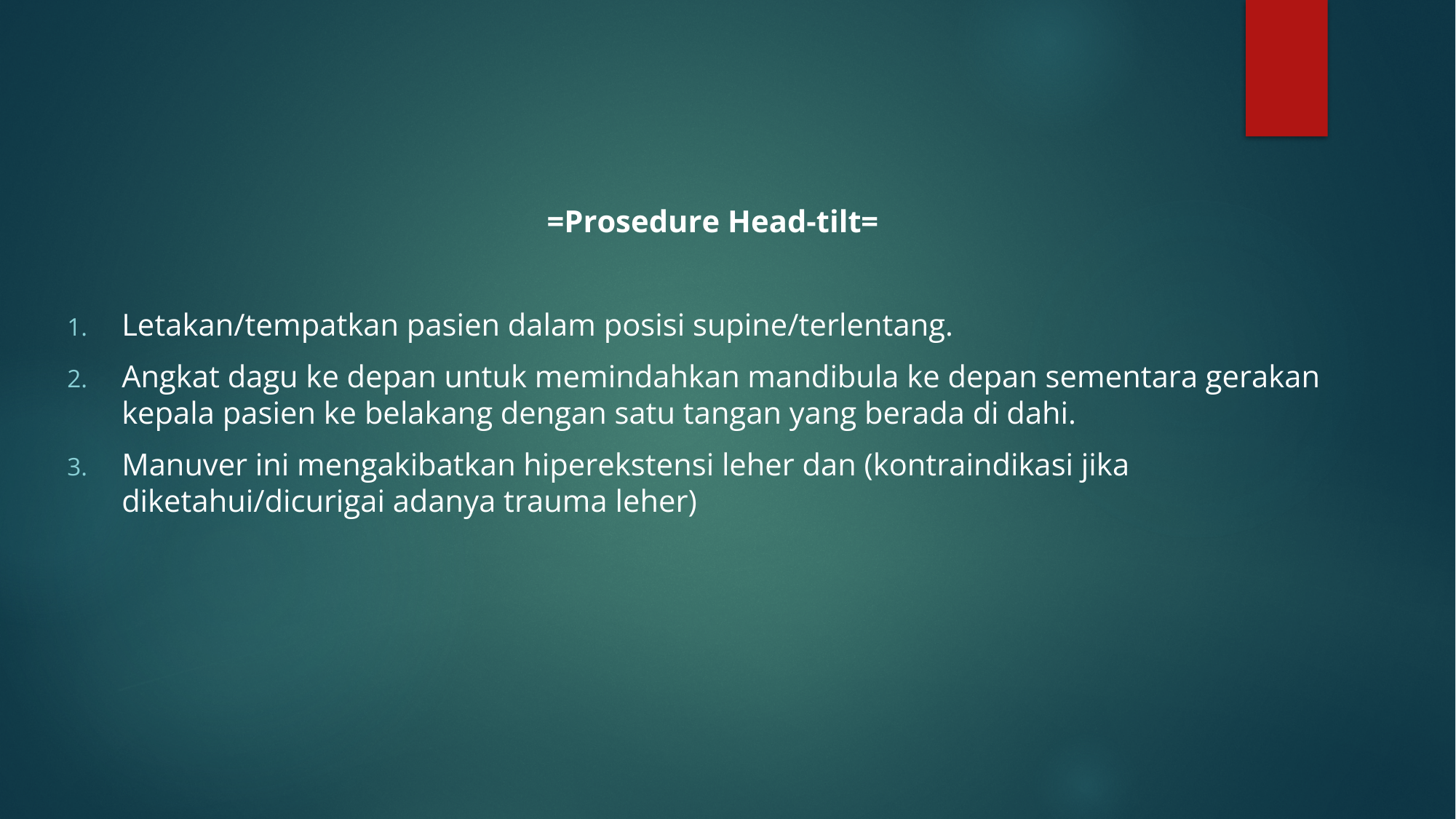

=Prosedure Head-tilt=

Letakan/tempatkan pasien dalam posisi supine/terlentang.
Angkat dagu ke depan untuk memindahkan mandibula ke depan sementara gerakan kepala pasien ke belakang dengan satu tangan yang berada di dahi.
Manuver ini mengakibatkan hiperekstensi leher dan (kontraindikasi jika diketahui/dicurigai adanya trauma leher)